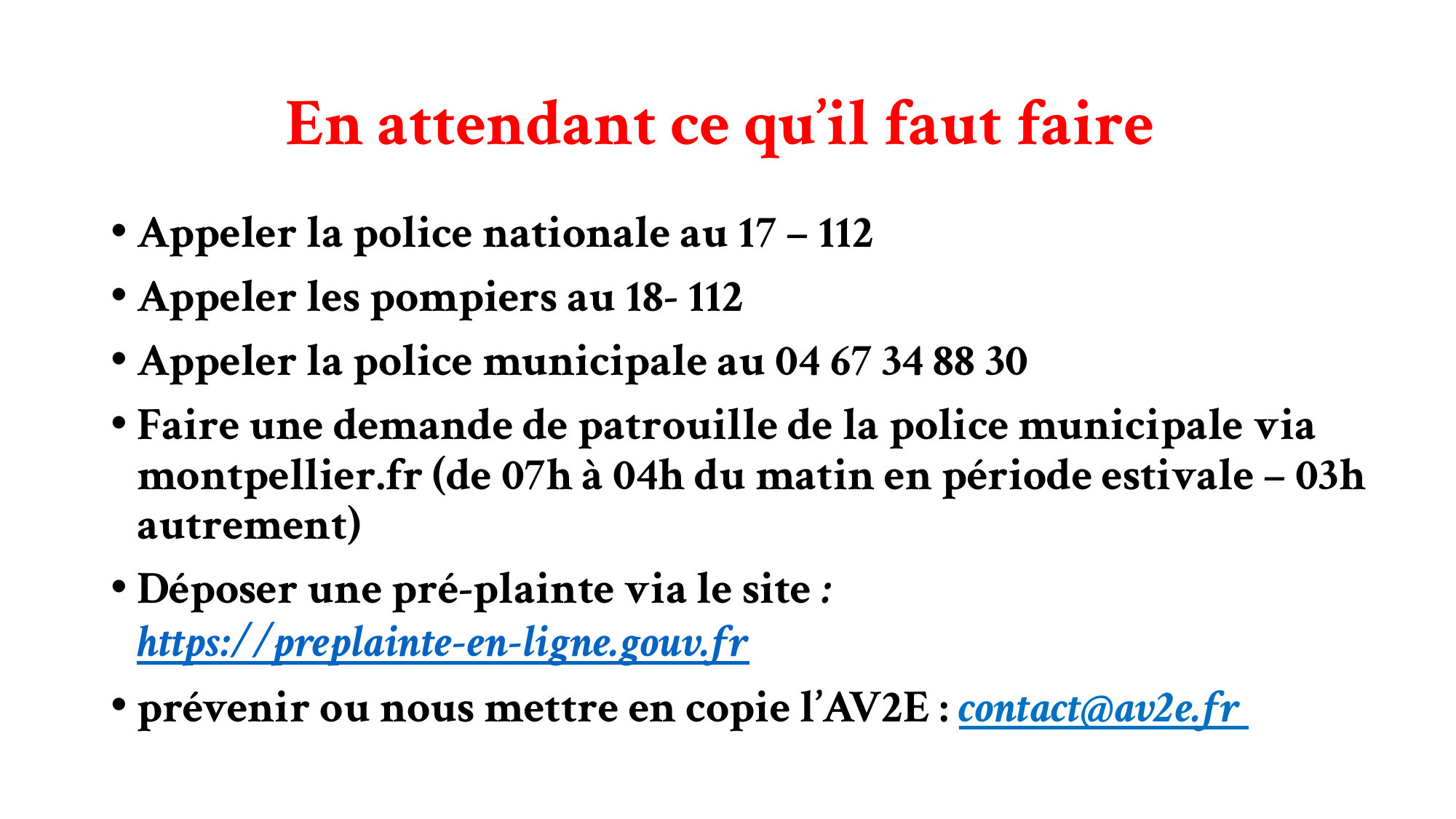

# En attendant ce qu’il faut faire
Appeler la police nationale au 17 – 112
Appeler les pompiers au 18- 112
Appeler la police municipale au 04 67 34 88 30
Faire une demande de patrouille de la police municipale via montpellier.fr (de 07h à 04h du matin en période estivale – 03h autrement)
Déposer une pré-plainte via le site : https://preplainte-en-ligne.gouv.fr
prévenir ou nous mettre en copie l’AV2E : contact@av2e.fr